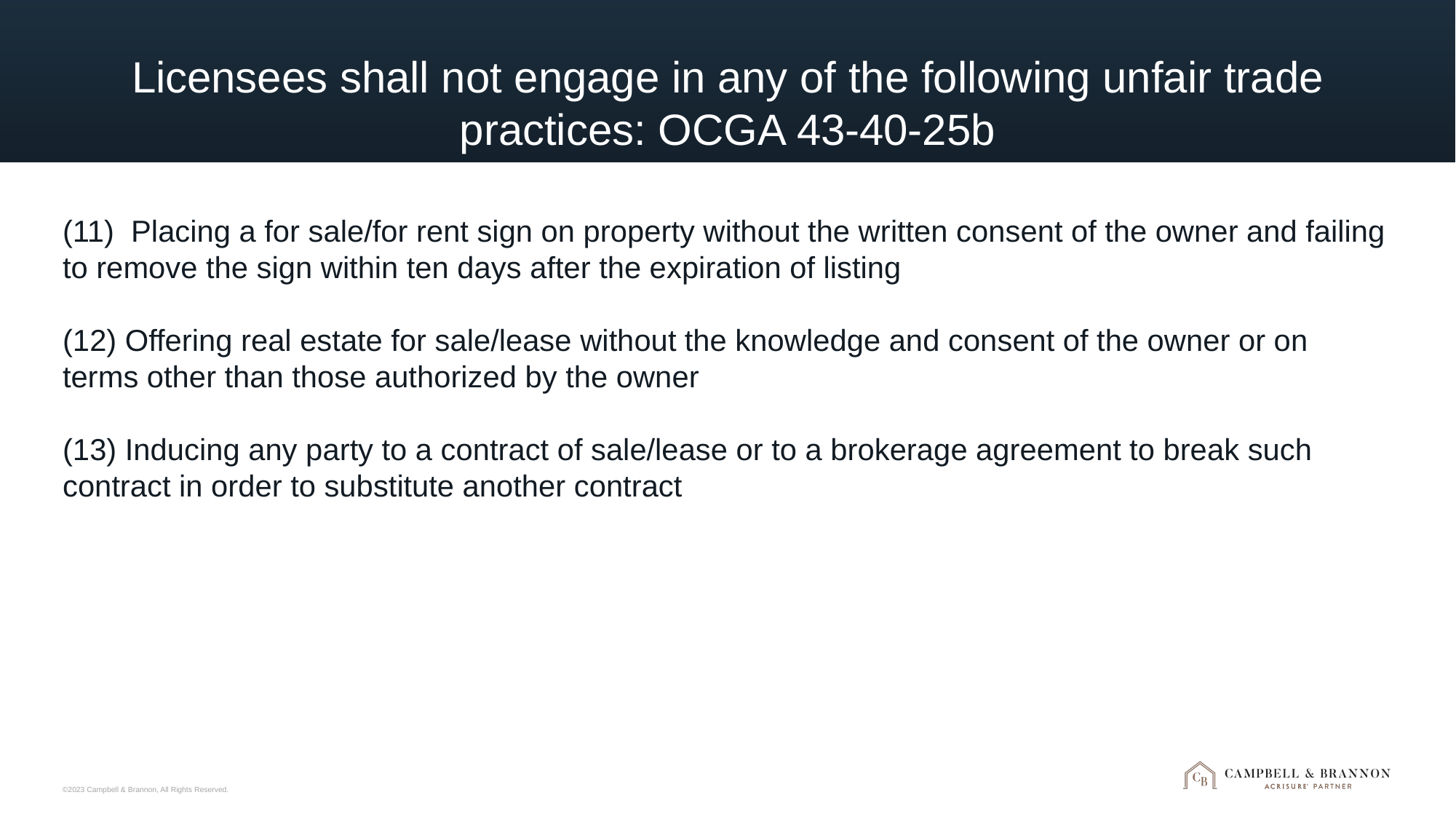

# Licensees shall not engage in any of the following unfair trade practices: OCGA 43-40-25b

(11)  Placing a for sale/for rent sign on property without the written consent of the owner and failing to remove the sign within ten days after the expiration of listing

(12) Offering real estate for sale/lease without the knowledge and consent of the owner or on terms other than those authorized by the owner

(13) Inducing any party to a contract of sale/lease or to a brokerage agreement to break such contract in order to substitute another contract